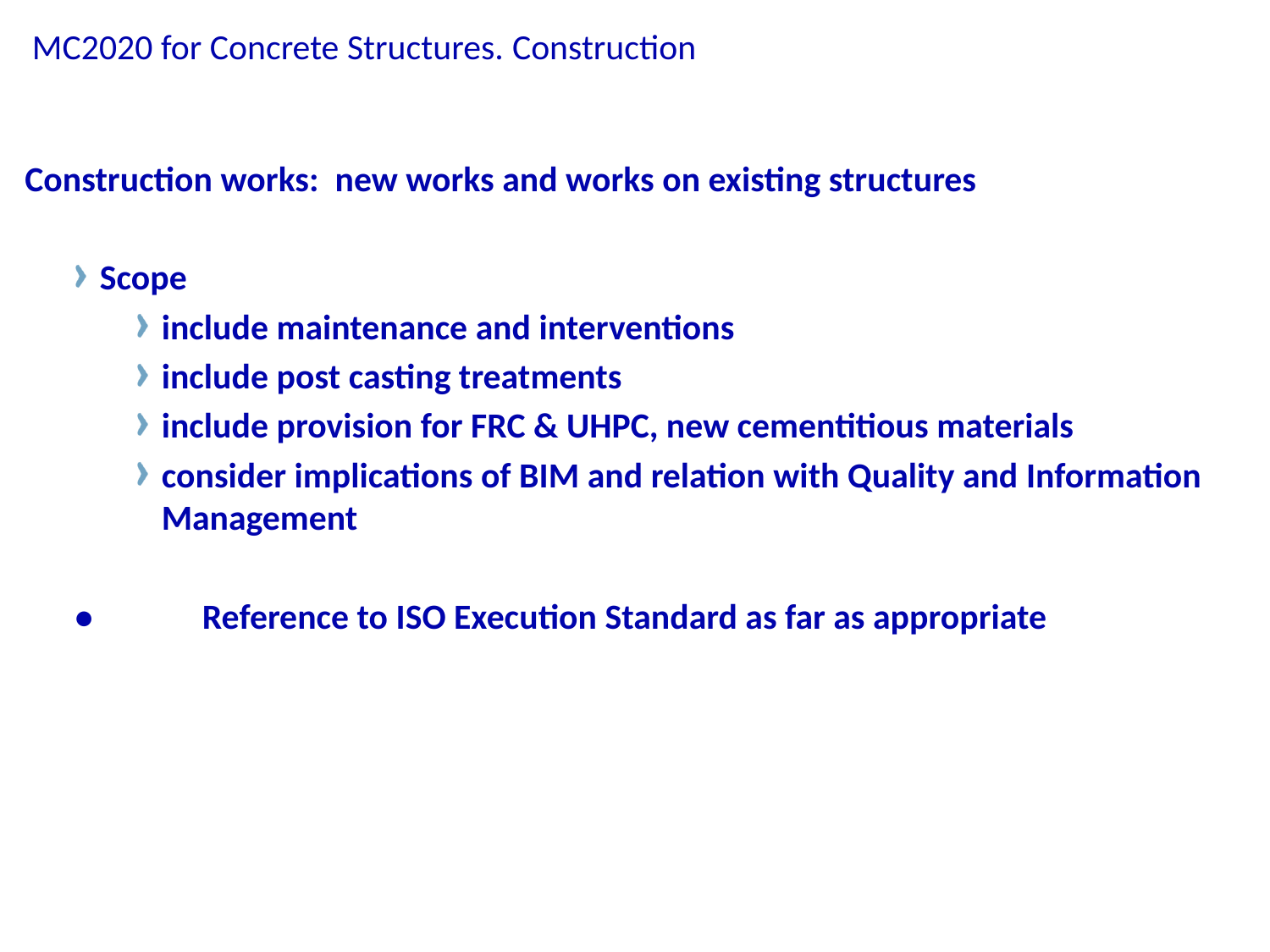

MC2020 for Concrete Structures. Construction

Construction works:  new works and works on existing structures

Scope
include maintenance and interventions
include post casting treatments
include provision for FRC & UHPC, new cementitious materials
consider implications of BIM and relation with Quality and Information Management

•	Reference to ISO Execution Standard as far as appropriate